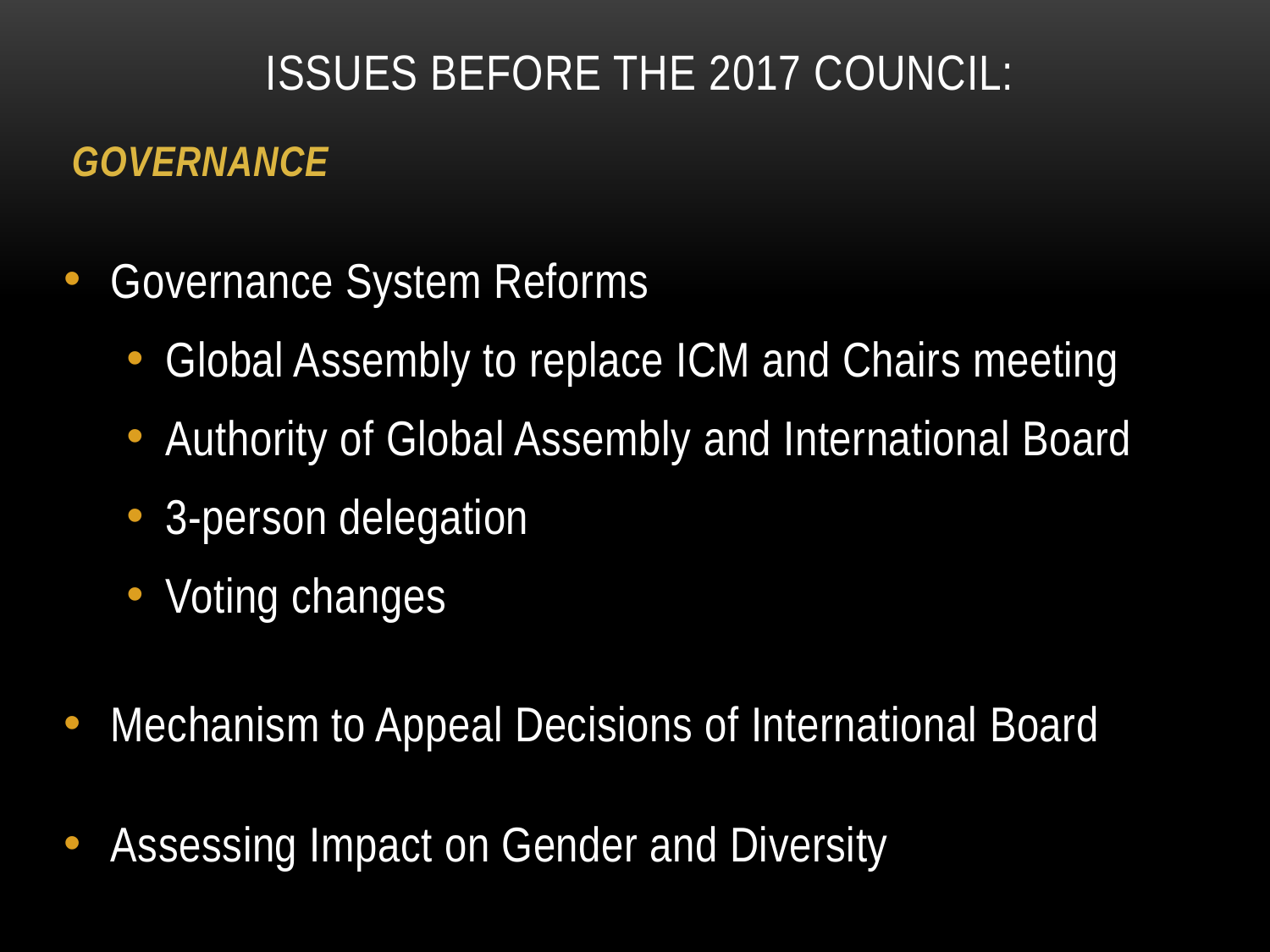

# issues before the 2017 council: Governance
Governance System Reforms
Global Assembly to replace ICM and Chairs meeting
Authority of Global Assembly and International Board
3-person delegation
Voting changes

Mechanism to Appeal Decisions of International Board

Assessing Impact on Gender and Diversity